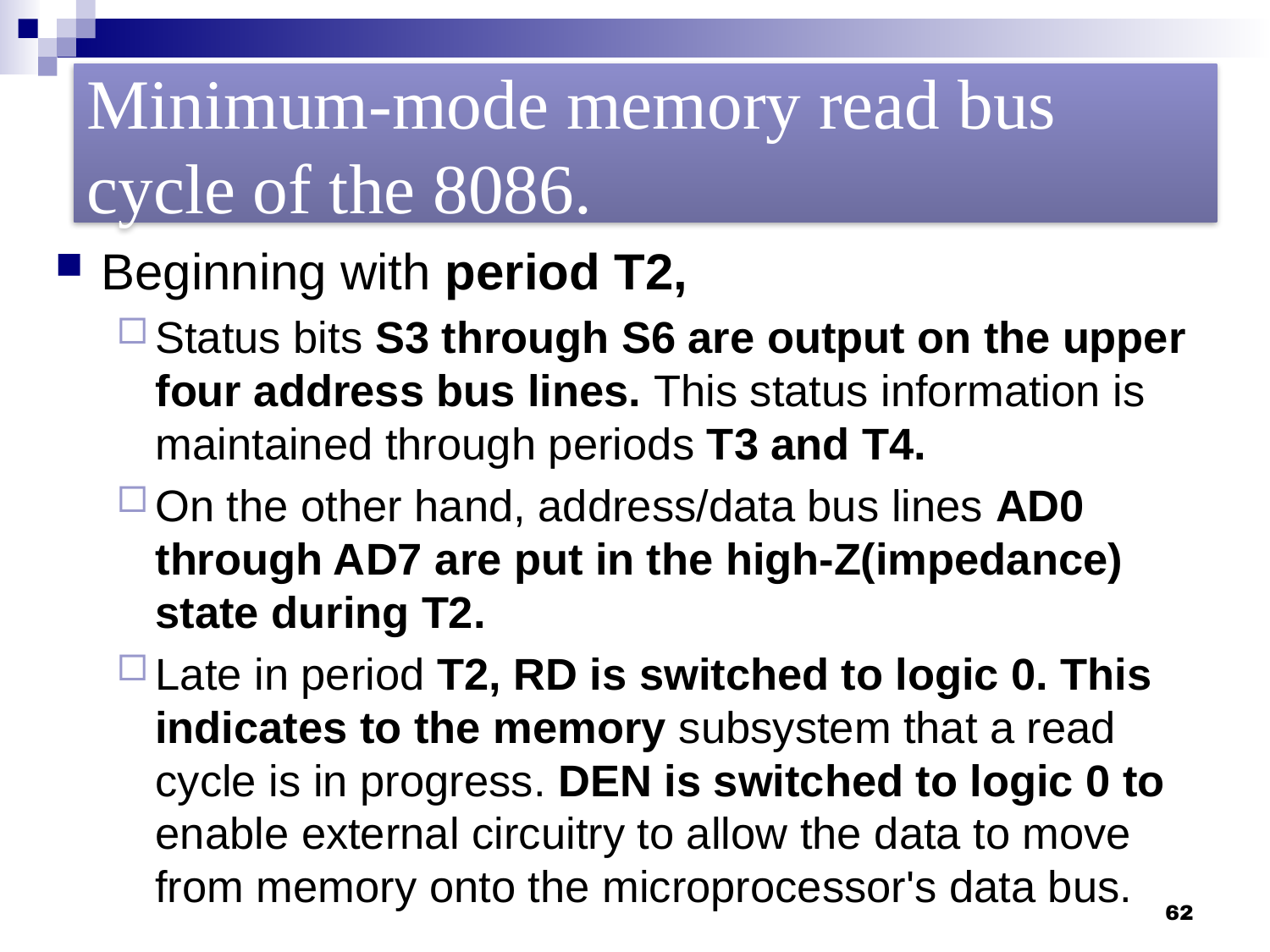

Minimum-mode memory read bus cycle of the 8086.
Beginning with period T2,
Status bits S3 through S6 are output on the upper four address bus lines. This status information is maintained through periods T3 and T4.
On the other hand, address/data bus lines AD0 through AD7 are put in the high-Z(impedance) state during T2.
Late in period T2, RD is switched to logic 0. This indicates to the memory subsystem that a read cycle is in progress. DEN is switched to logic 0 to enable external circuitry to allow the data to move from memory onto the microprocessor's data bus.
62